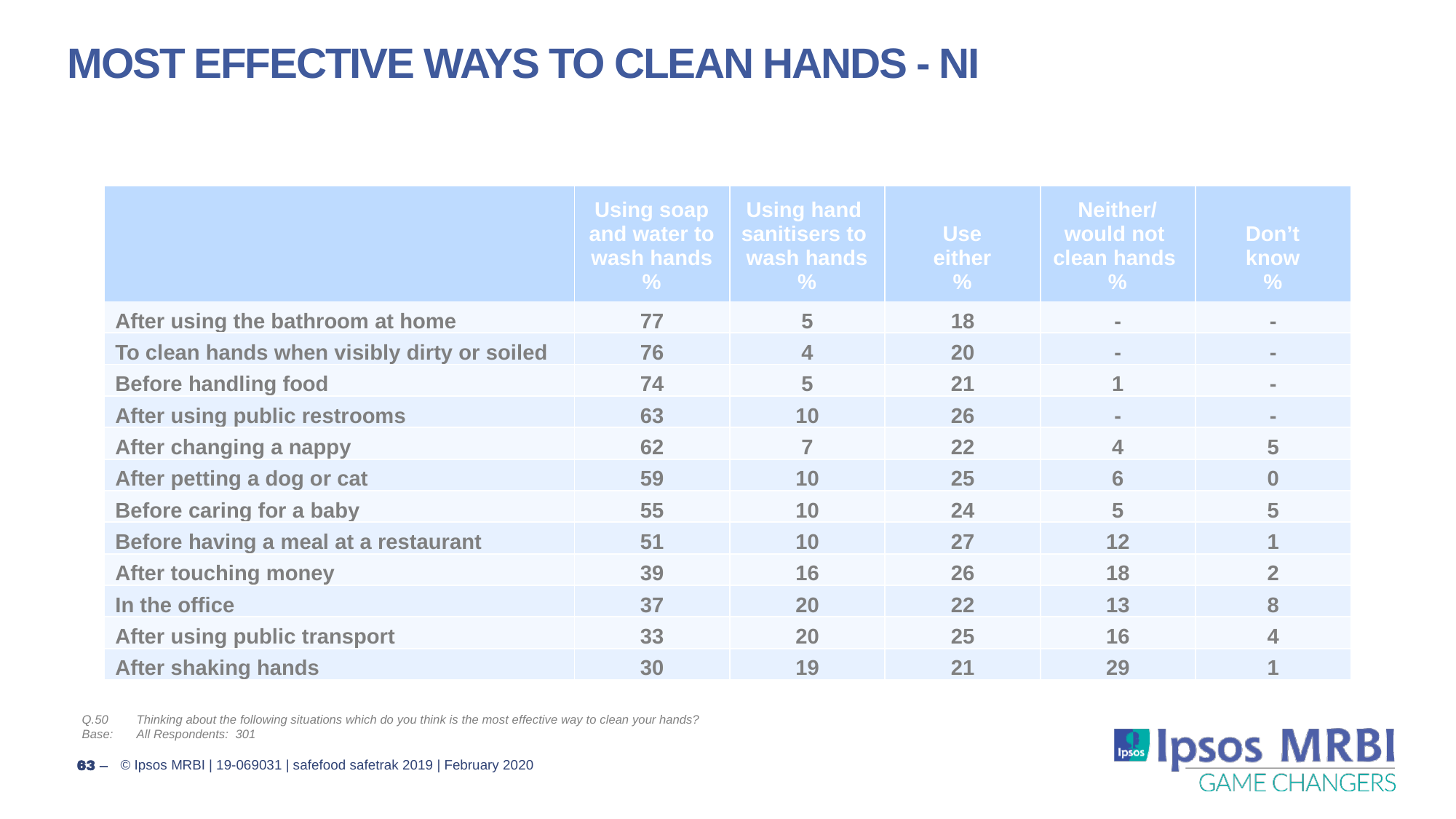

# Most Effective Ways To Clean Hands - NI
|  | Using soap and water to wash hands | Using hand sanitisers to wash hands | Use either | Neither/ would not clean hands | Don’t know |
| --- | --- | --- | --- | --- | --- |
|  | % | % | % | % | % |
| After using the bathroom at home | 77 | 5 | 18 | - | - |
| To clean hands when visibly dirty or soiled | 76 | 4 | 20 | - | - |
| Before handling food | 74 | 5 | 21 | 1 | - |
| After using public restrooms | 63 | 10 | 26 | - | - |
| After changing a nappy | 62 | 7 | 22 | 4 | 5 |
| After petting a dog or cat | 59 | 10 | 25 | 6 | 0 |
| Before caring for a baby | 55 | 10 | 24 | 5 | 5 |
| Before having a meal at a restaurant | 51 | 10 | 27 | 12 | 1 |
| After touching money | 39 | 16 | 26 | 18 | 2 |
| In the office | 37 | 20 | 22 | 13 | 8 |
| After using public transport | 33 | 20 | 25 | 16 | 4 |
| After shaking hands | 30 | 19 | 21 | 29 | 1 |

Q.50	Thinking about the following situations which do you think is the most effective way to clean your hands?
Base:	All Respondents:  301
63 ‒